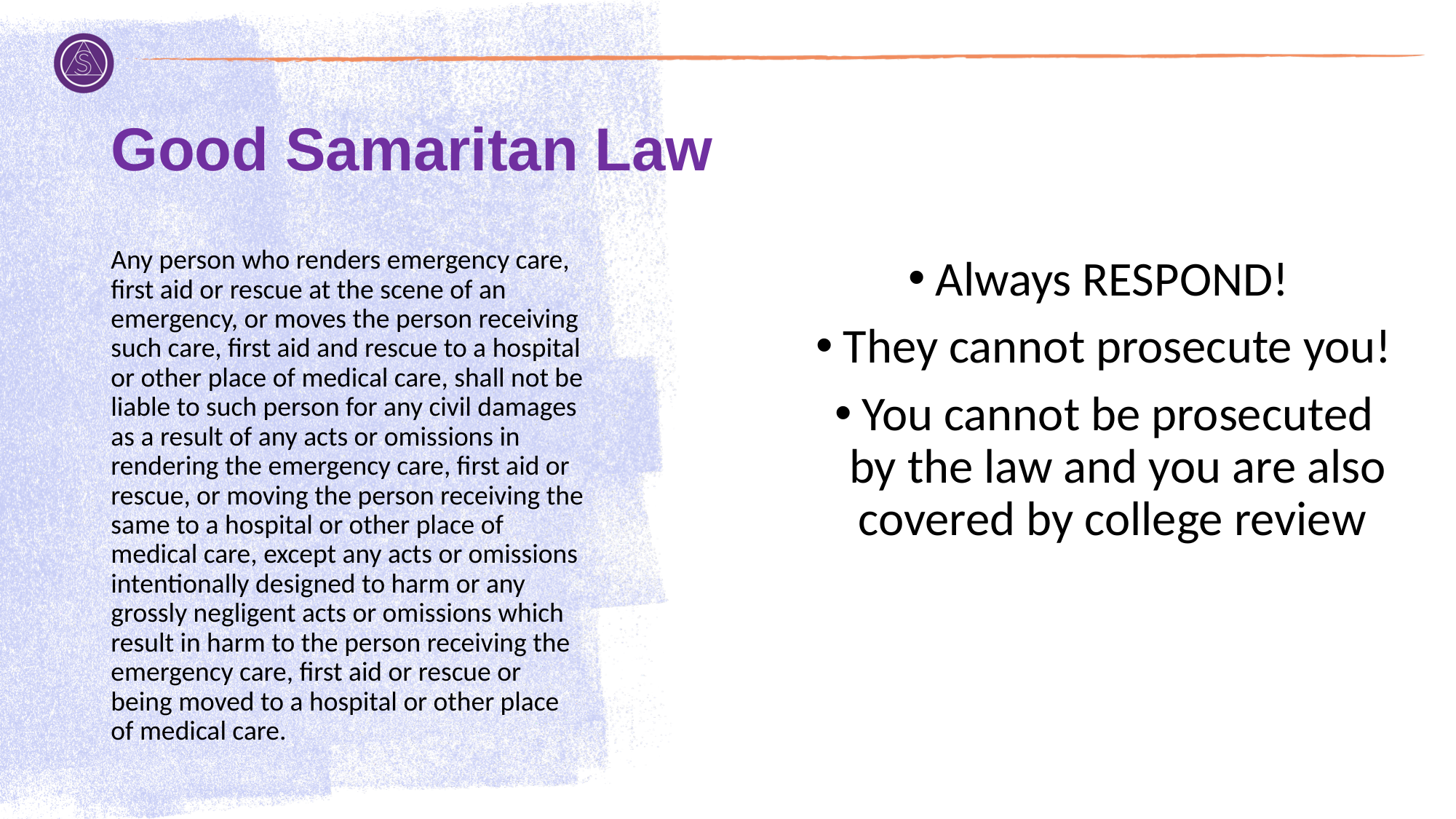

Good Samaritan Law
# Any person who renders emergency care, first aid or rescue at the scene of an emergency, or moves the person receiving such care, first aid and rescue to a hospital or other place of medical care, shall not be liable to such person for any civil damages as a result of any acts or omissions in rendering the emergency care, first aid or rescue, or moving the person receiving the same to a hospital or other place of medical care, except any acts or omissions intentionally designed to harm or any grossly negligent acts or omissions which result in harm to the person receiving the emergency care, first aid or rescue or being moved to a hospital or other place of medical care.
Always RESPOND!
They cannot prosecute you!
You cannot be prosecuted by the law and you are also covered by college review